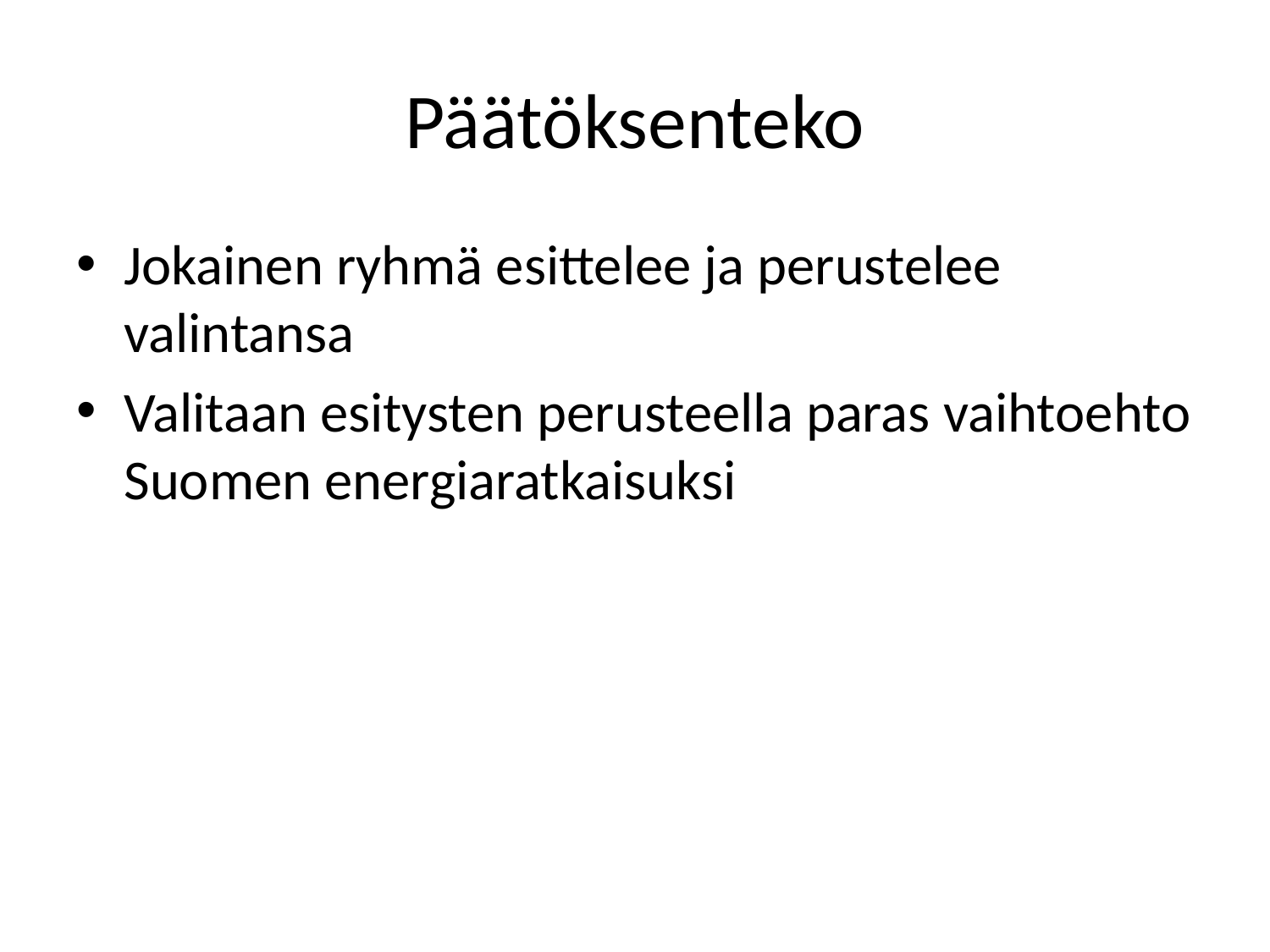

# Päätöksenteko
Jokainen ryhmä esittelee ja perustelee valintansa
Valitaan esitysten perusteella paras vaihtoehto Suomen energiaratkaisuksi